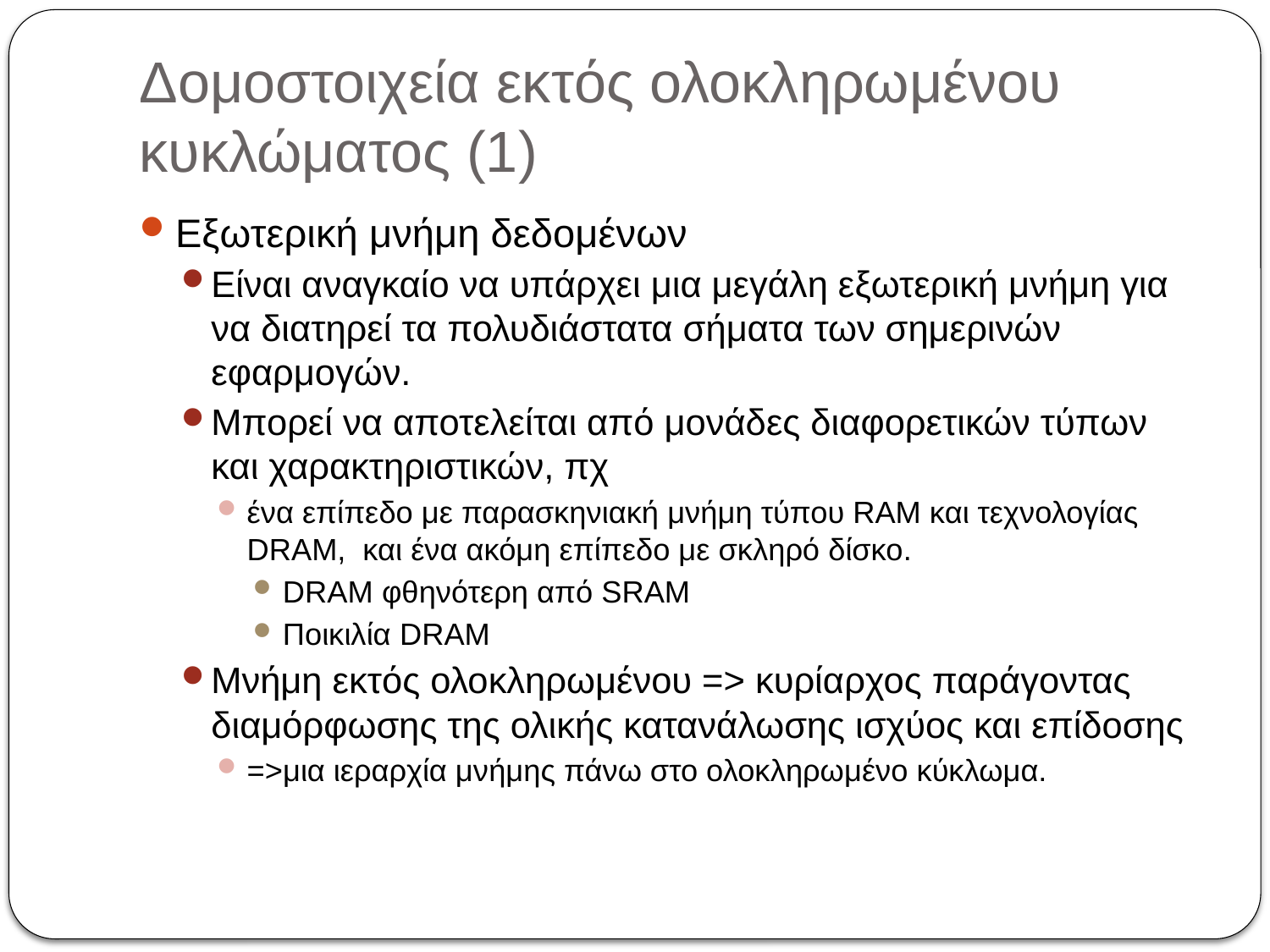

# Δομοστοιχεία εκτός ολοκληρωμένου κυκλώματος (1)
Εξωτερική μνήμη δεδομένων
Είναι αναγκαίο να υπάρχει μια μεγάλη εξωτερική μνήμη για να διατηρεί τα πολυδιάστατα σήματα των σημερινών εφαρμογών.
Μπορεί να αποτελείται από μονάδες διαφορετικών τύπων και χαρακτηριστικών, πχ
ένα επίπεδο με παρασκηνιακή μνήμη τύπου RAM και τεχνολογίας DRAM,  και ένα ακόμη επίπεδο με σκληρό δίσκο.
DRAM φθηνότερη από SRAM
Ποικιλία DRAM
Μνήμη εκτός ολοκληρωμένου => κυρίαρχος παράγοντας διαμόρφωσης της ολικής κατανάλωσης ισχύος και επίδοσης
=>μια ιεραρχία μνήμης πάνω στο ολοκληρωμένο κύκλωμα.